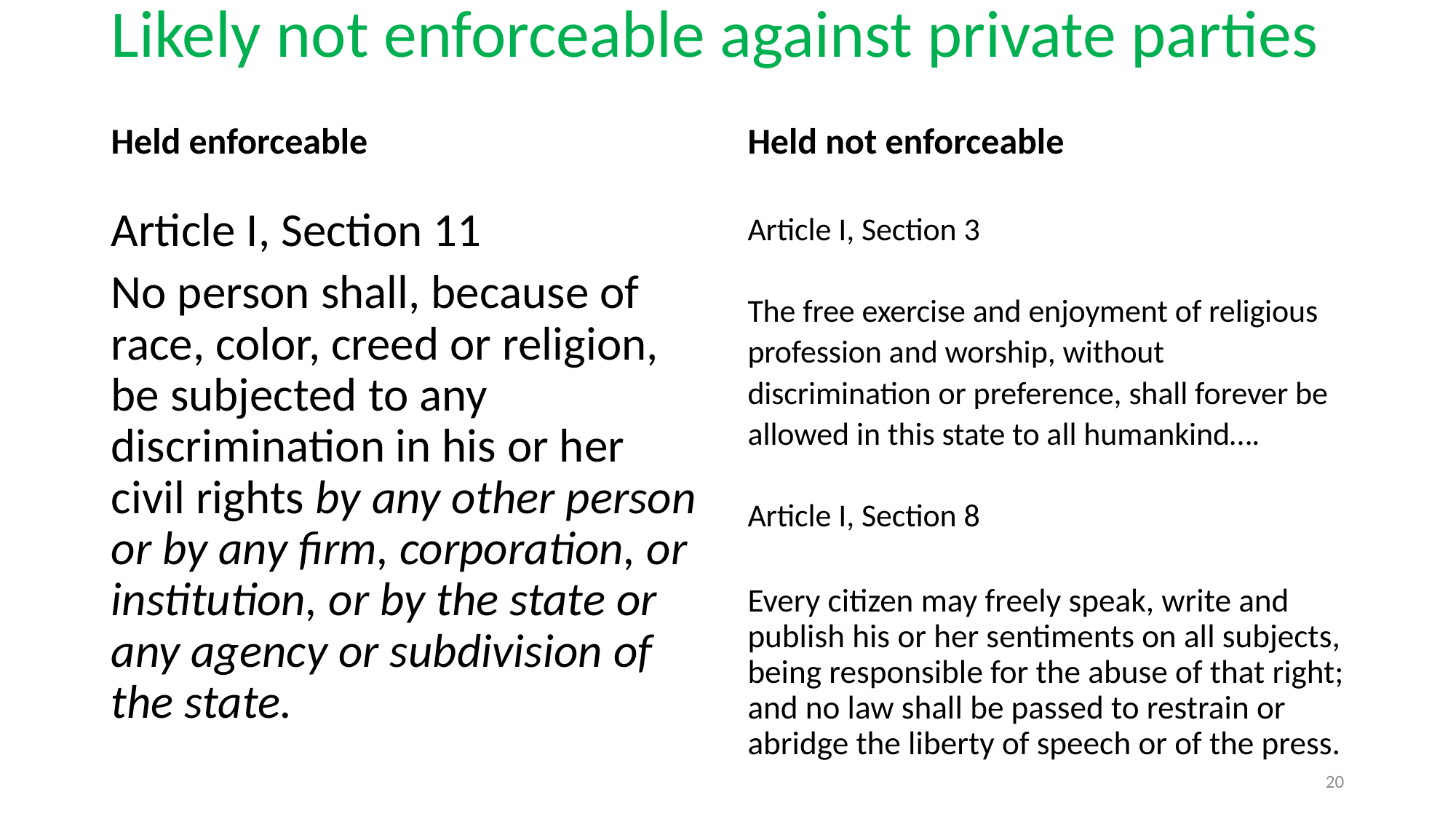

# Likely not enforceable against private parties
Held enforceable
Held not enforceable
Article I, Section 11
No person shall, because of race, color, creed or religion, be subjected to any discrimination in his or her civil rights by any other person or by any firm, corporation, or institution, or by the state or any agency or subdivision of the state.

Article I, Section 3

The free exercise and enjoyment of religious profession and worship, without discrimination or preference, shall forever be allowed in this state to all humankind….

Article I, Section 8

Every citizen may freely speak, write and publish his or her sentiments on all subjects, being responsible for the abuse of that right; and no law shall be passed to restrain or abridge the liberty of speech or of the press.
20